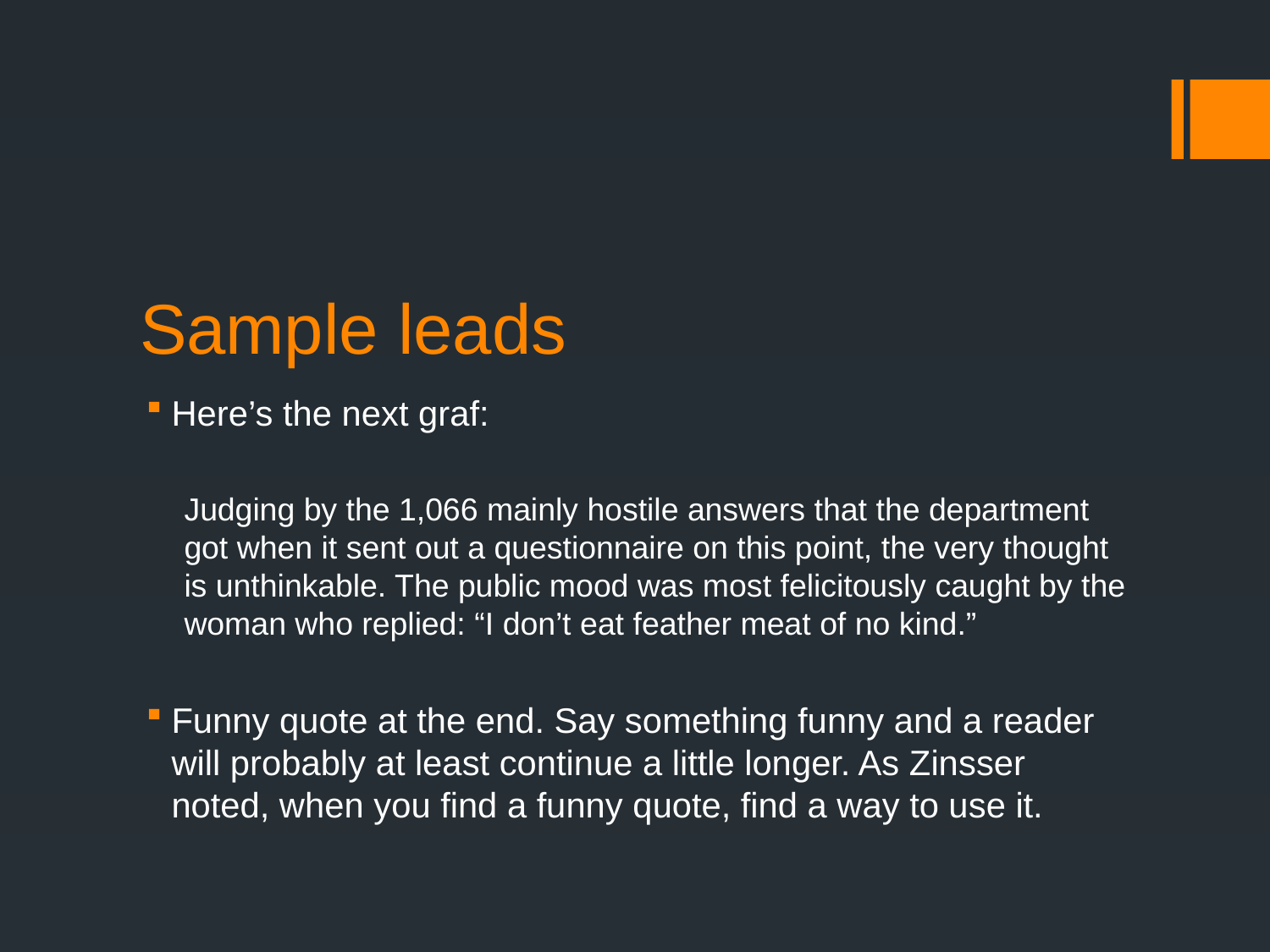

# Sample leads
Here’s the next graf:

Judging by the 1,066 mainly hostile answers that the department got when it sent out a questionnaire on this point, the very thought is unthinkable. The public mood was most felicitously caught by the woman who replied: “I don’t eat feather meat of no kind.”

Funny quote at the end. Say something funny and a reader will probably at least continue a little longer. As Zinsser noted, when you find a funny quote, find a way to use it.